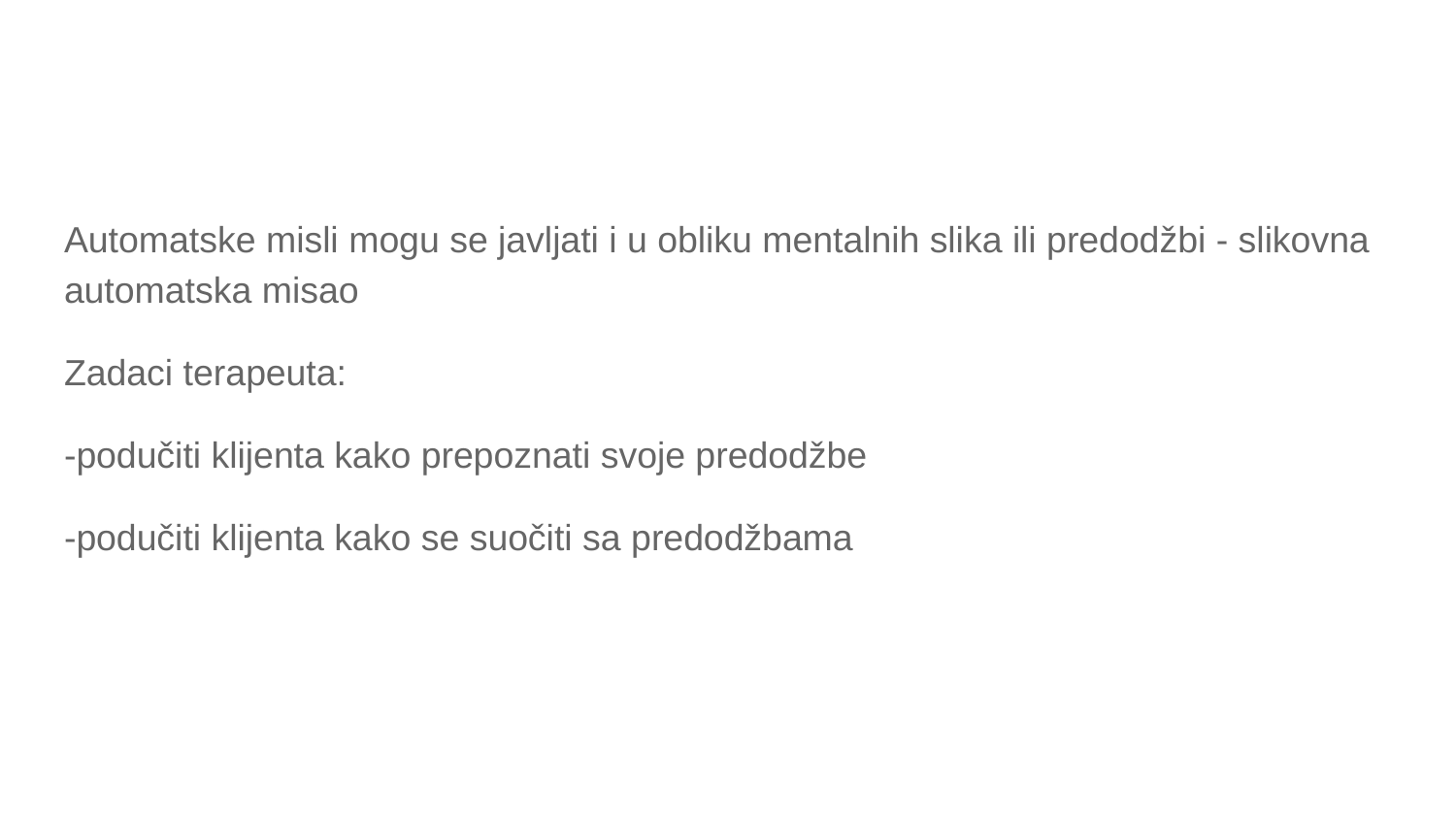

#
Automatske misli mogu se javljati i u obliku mentalnih slika ili predodžbi - slikovna automatska misao
Zadaci terapeuta:
-podučiti klijenta kako prepoznati svoje predodžbe
-podučiti klijenta kako se suočiti sa predodžbama